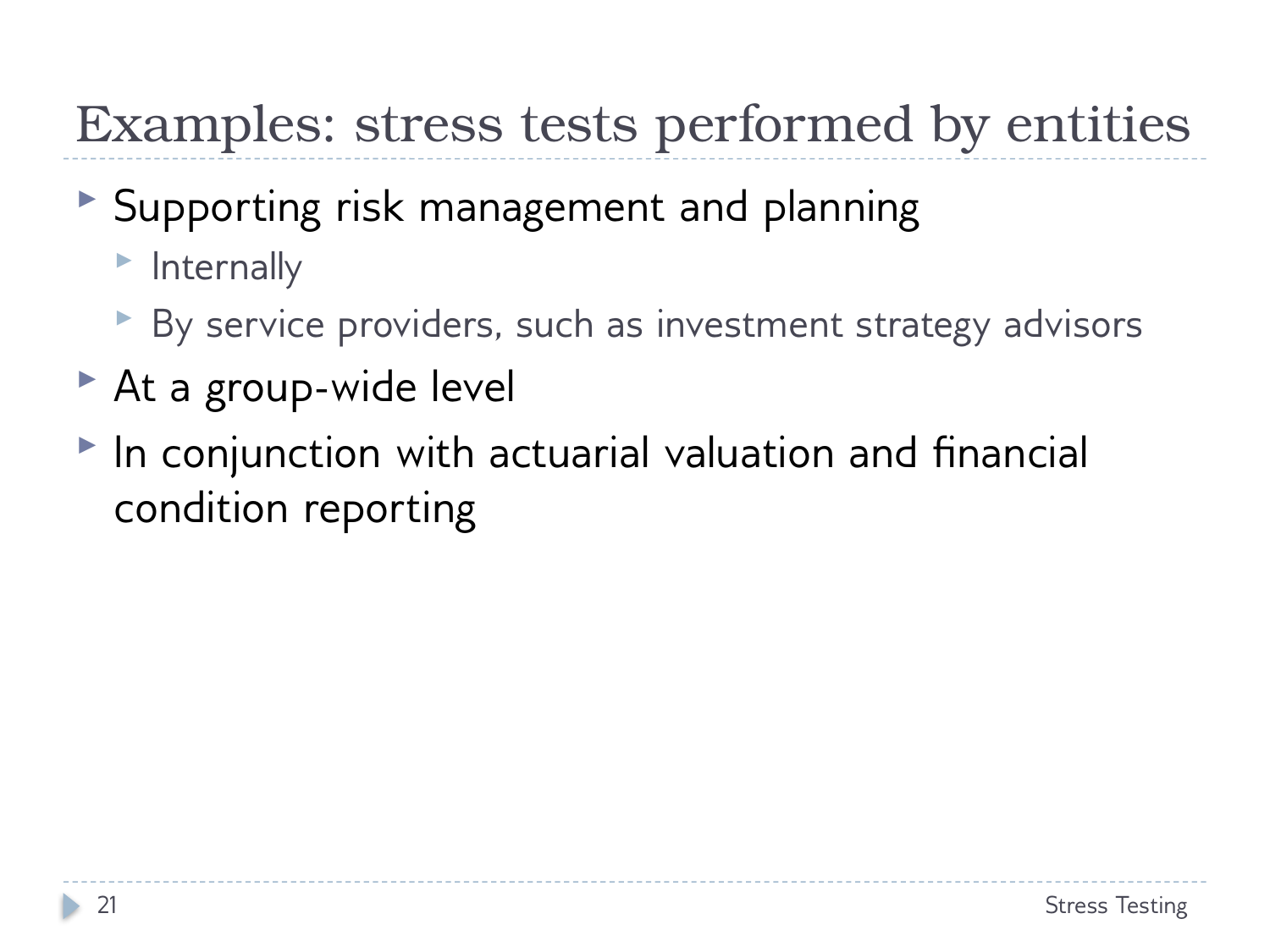

# Examples: stress tests performed by entities
Supporting risk management and planning
Internally
By service providers, such as investment strategy advisors
At a group-wide level
In conjunction with actuarial valuation and financial condition reporting
21
Stress Testing